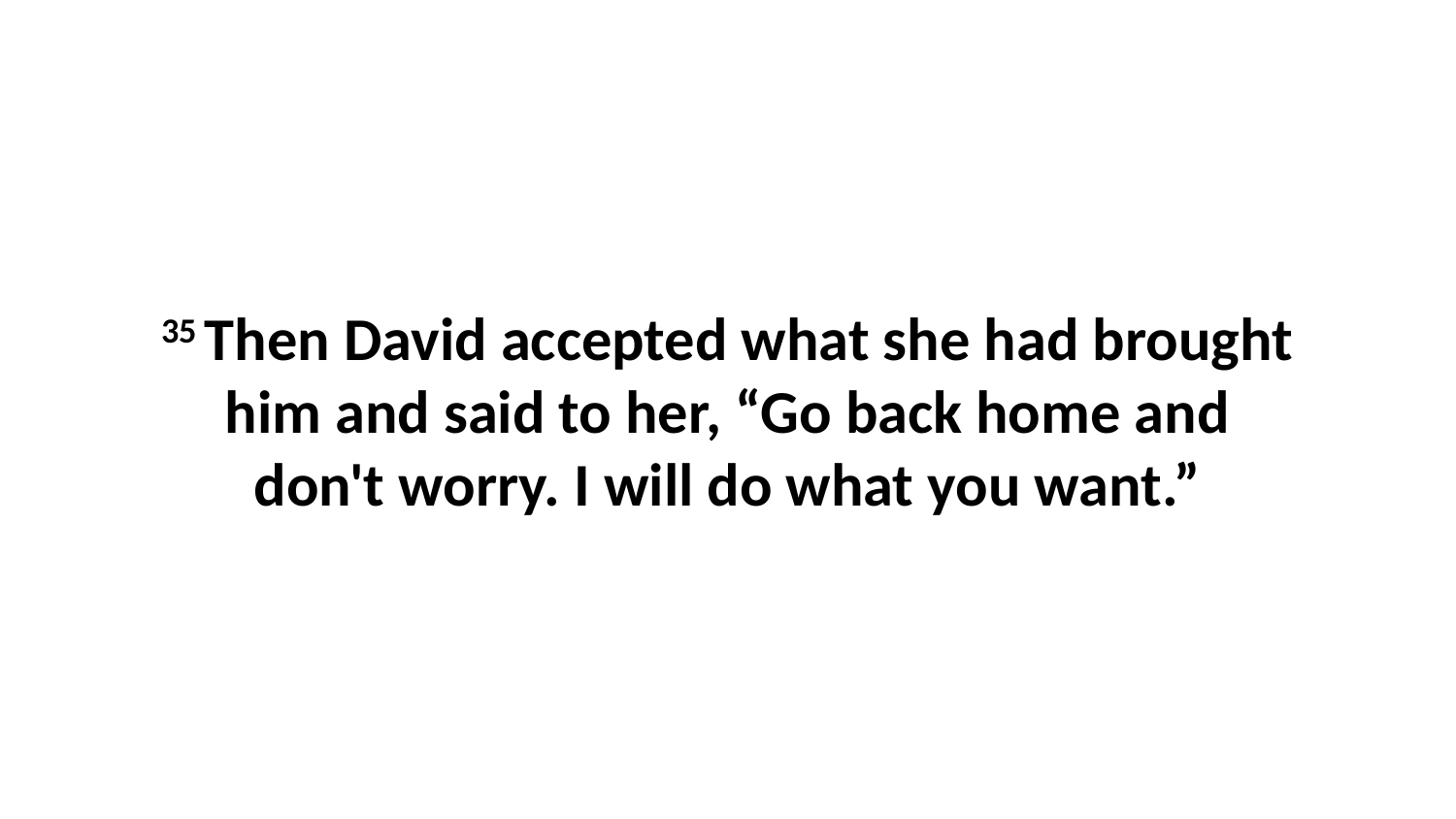

35 Then David accepted what she had brought him and said to her, “Go back home and don't worry. I will do what you want.”